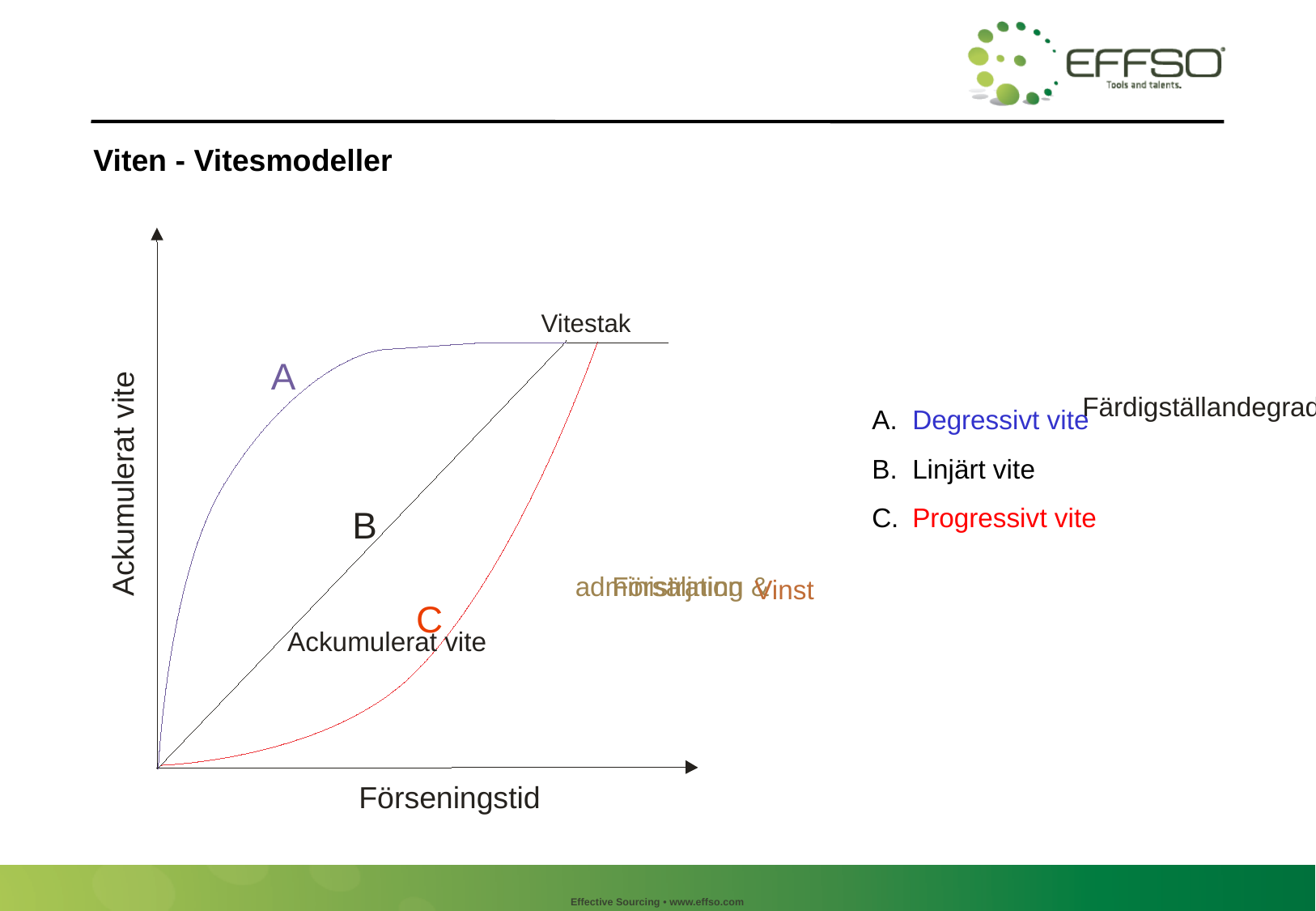

# Viten - Vitesmodeller

Vitestak

A
Färdigställandegrad
Degressivt vite
Linjärt vite
Progressivt vite

Ackumulerat vite
B
administration
Försäljning &
Vinst
C
Ackumulerat vite

Förseningstid